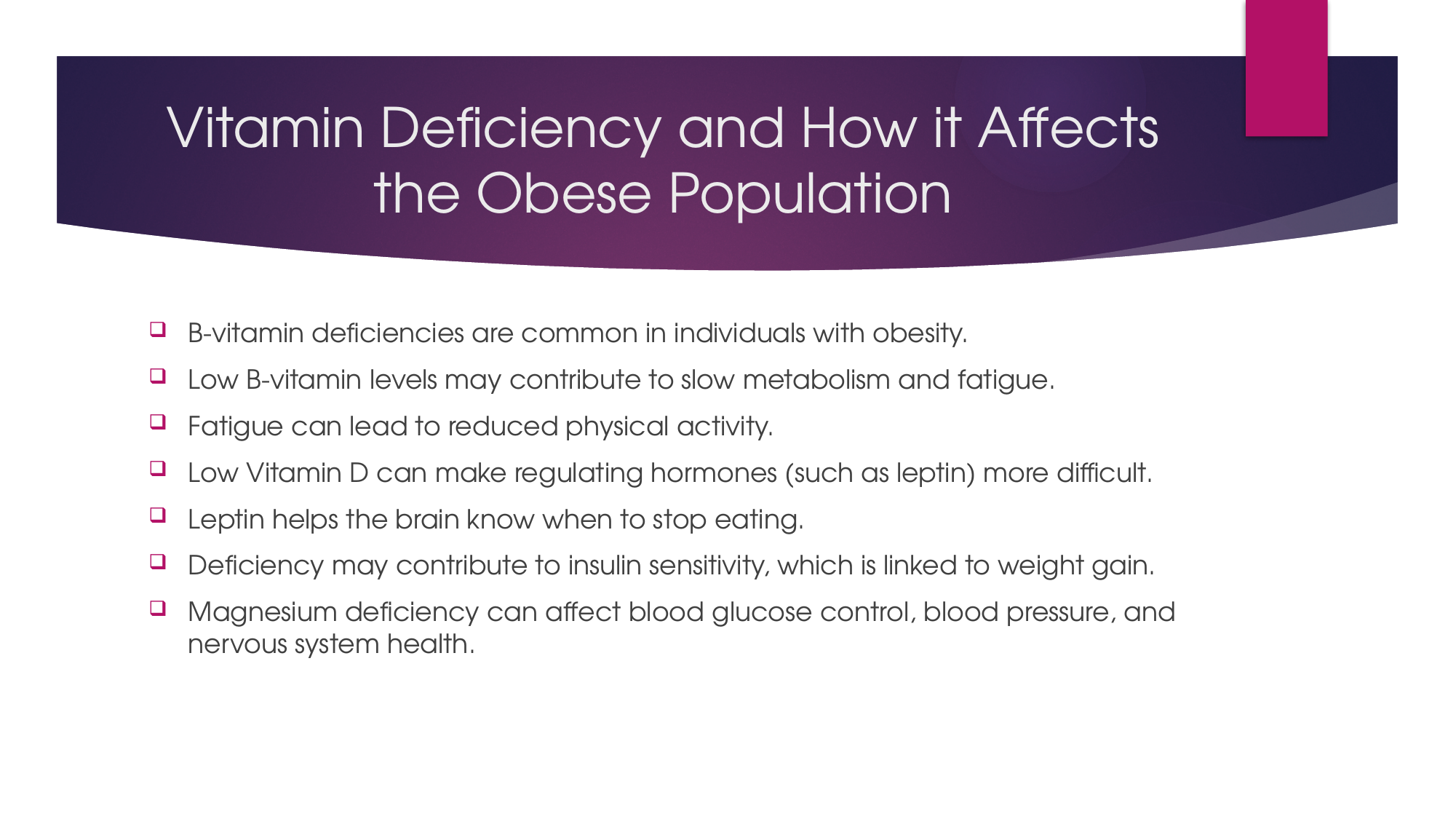

# Vitamin Deficiency and How it Affects the Obese Population
B-vitamin deficiencies are common in individuals with obesity.
Low B-vitamin levels may contribute to slow metabolism and fatigue.
Fatigue can lead to reduced physical activity.
Low Vitamin D can make regulating hormones (such as leptin) more difficult.
Leptin helps the brain know when to stop eating.
Deficiency may contribute to insulin sensitivity, which is linked to weight gain.
Magnesium deficiency can affect blood glucose control, blood pressure, and nervous system health.